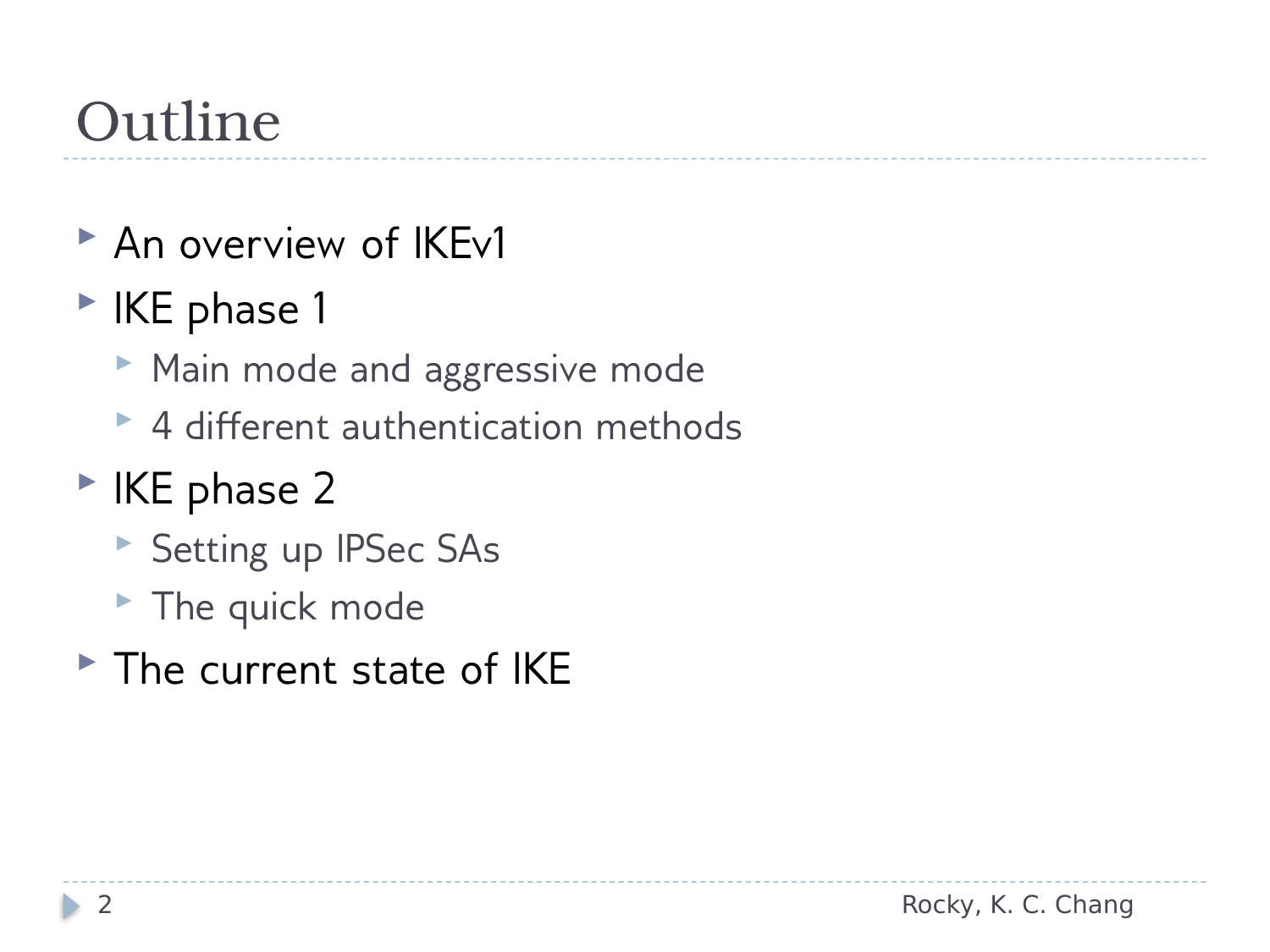

# Outline
An overview of IKEv1
IKE phase 1
Main mode and aggressive mode
4 different authentication methods
IKE phase 2
Setting up IPSec SAs
The quick mode
The current state of IKE
2
Rocky, K. C. Chang